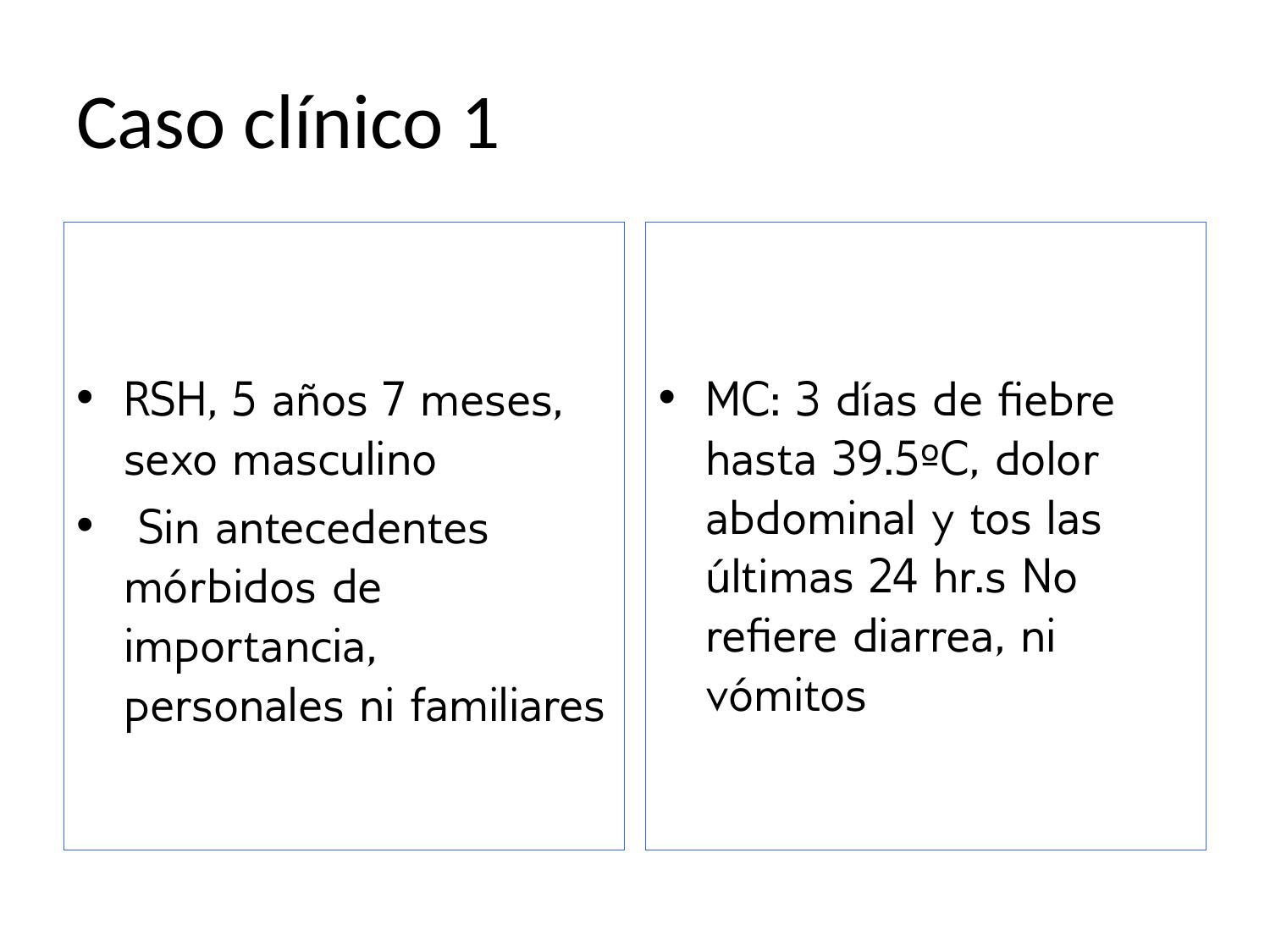

# Caso clínico 1

RSH, 5 años 7 meses, sexo masculino
 Sin antecedentes mórbidos de importancia, personales ni familiares

MC: 3 días de fiebre hasta 39.5ºC, dolor abdominal y tos las últimas 24 hr.s No refiere diarrea, ni vómitos